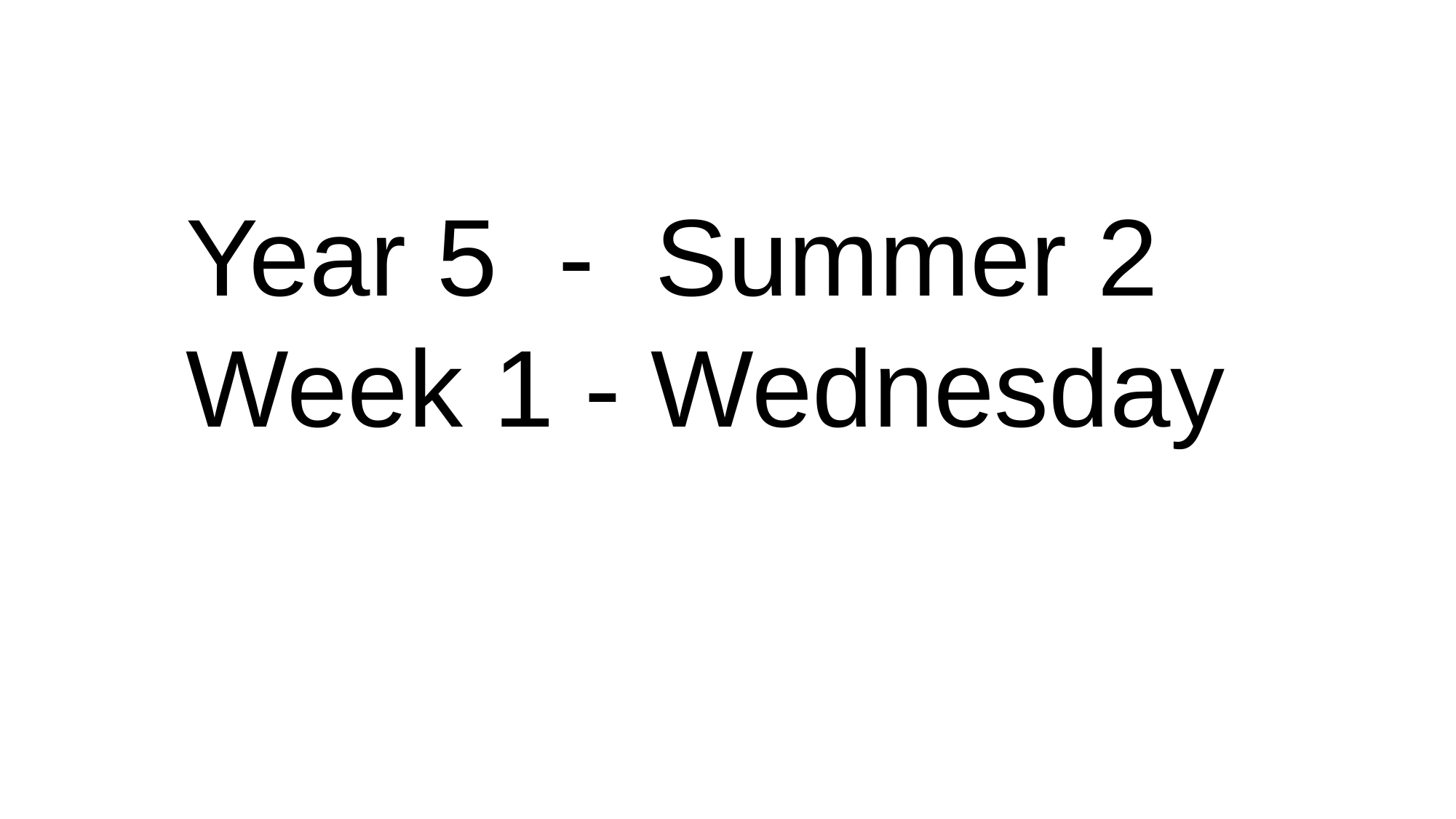

Year 5  -  Summer 2
Week 1 - Wednesday